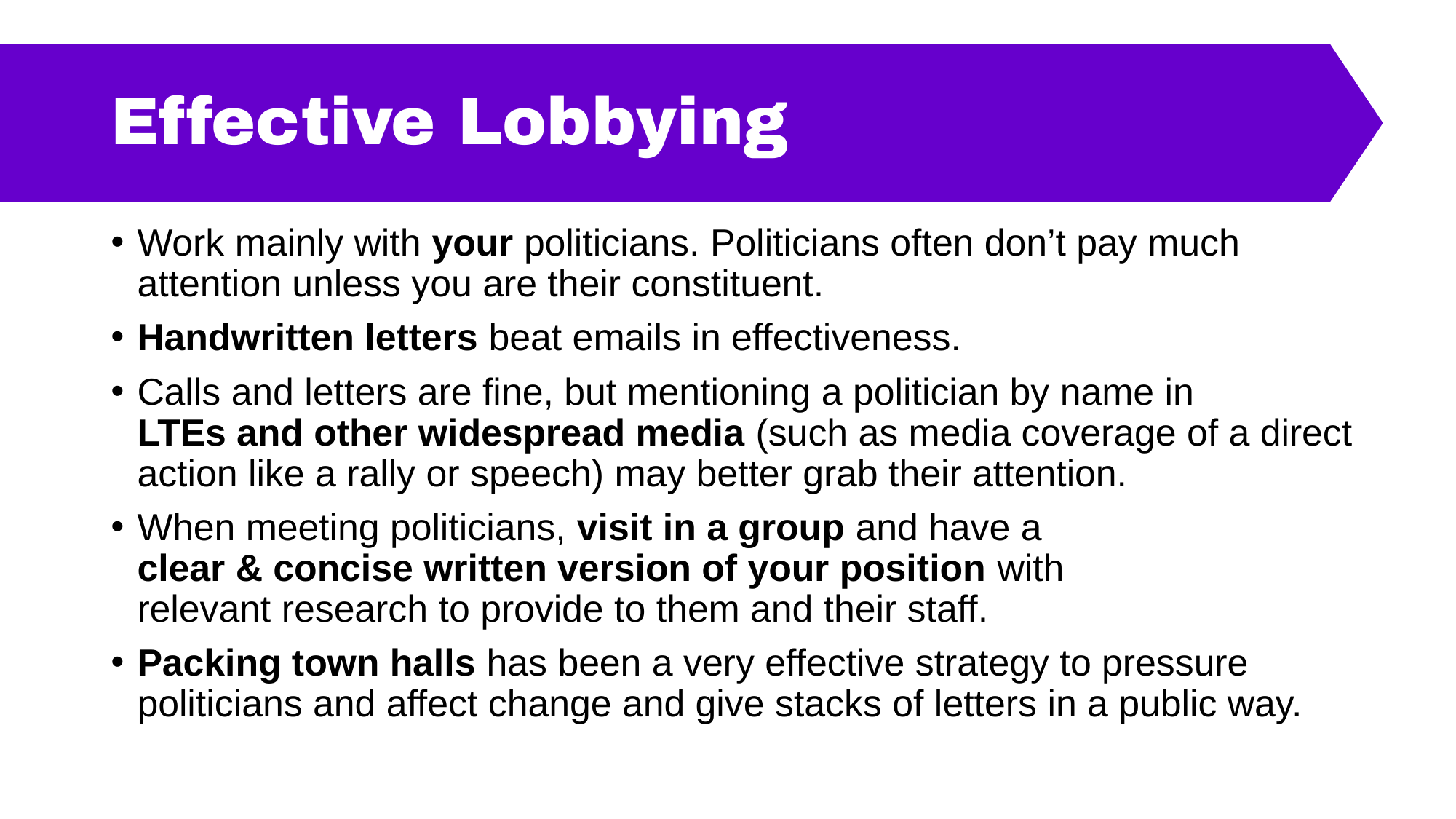

# Effective Lobbying
Work mainly with your politicians. Politicians often don’t pay much attention unless you are their constituent.
Handwritten letters beat emails in effectiveness.
Calls and letters are fine, but mentioning a politician by name in
LTEs and other widespread media (such as media coverage of a direct action like a rally or speech) may better grab their attention.
When meeting politicians, visit in a group and have a
clear & concise written version of your position with
relevant research to provide to them and their staff.
Packing town halls has been a very effective strategy to pressure politicians and affect change and give stacks of letters in a public way.